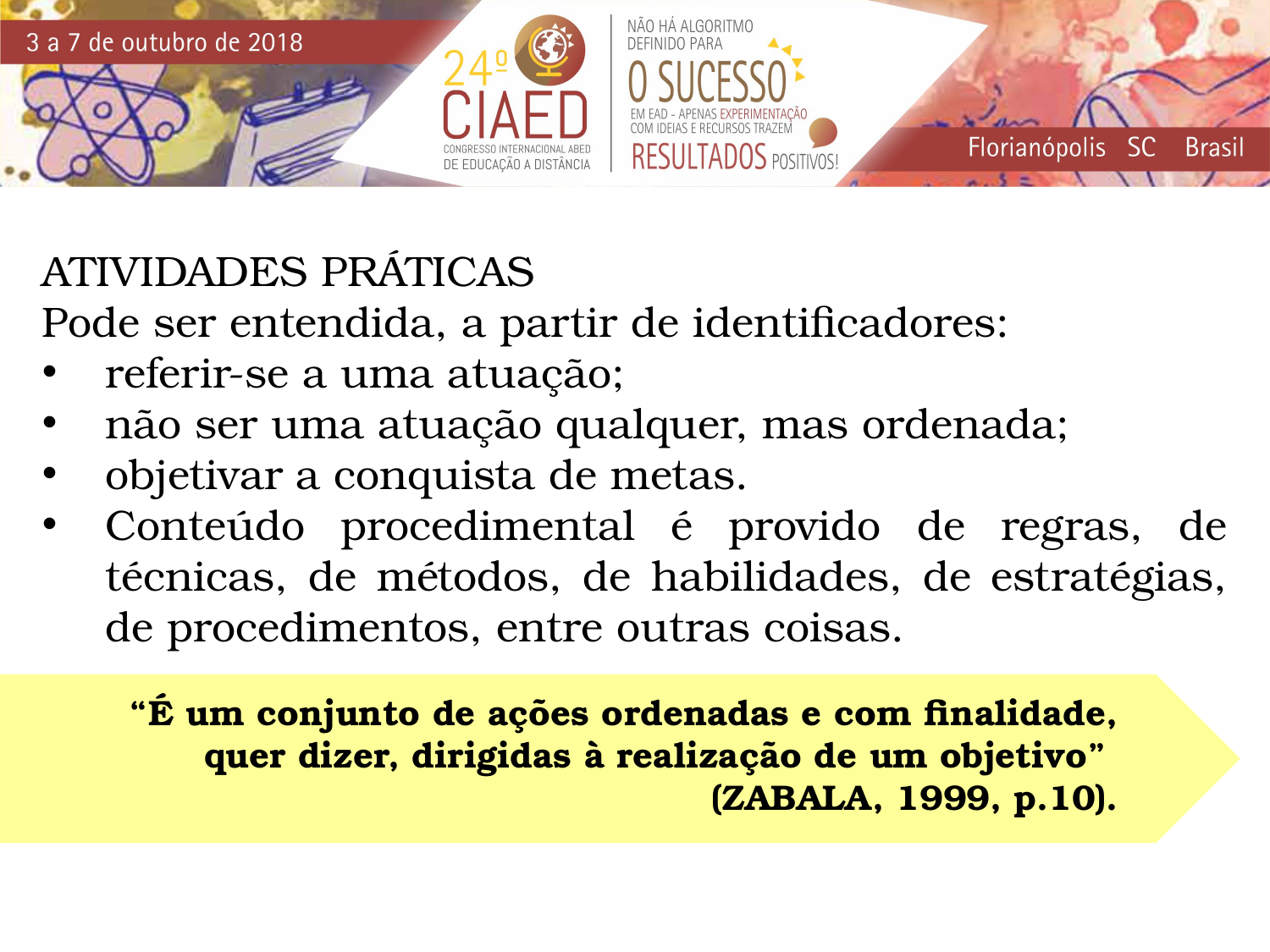

ATIVIDADES PRÁTICAS
Pode ser entendida, a partir de identificadores:
referir-se a uma atuação;
não ser uma atuação qualquer, mas ordenada;
objetivar a conquista de metas.
Conteúdo procedimental é provido de regras, de técnicas, de métodos, de habilidades, de estratégias, de procedimentos, entre outras coisas.

“É um conjunto de ações ordenadas e com finalidade, quer dizer, dirigidas à realização de um objetivo”
(ZABALA, 1999, p.10).